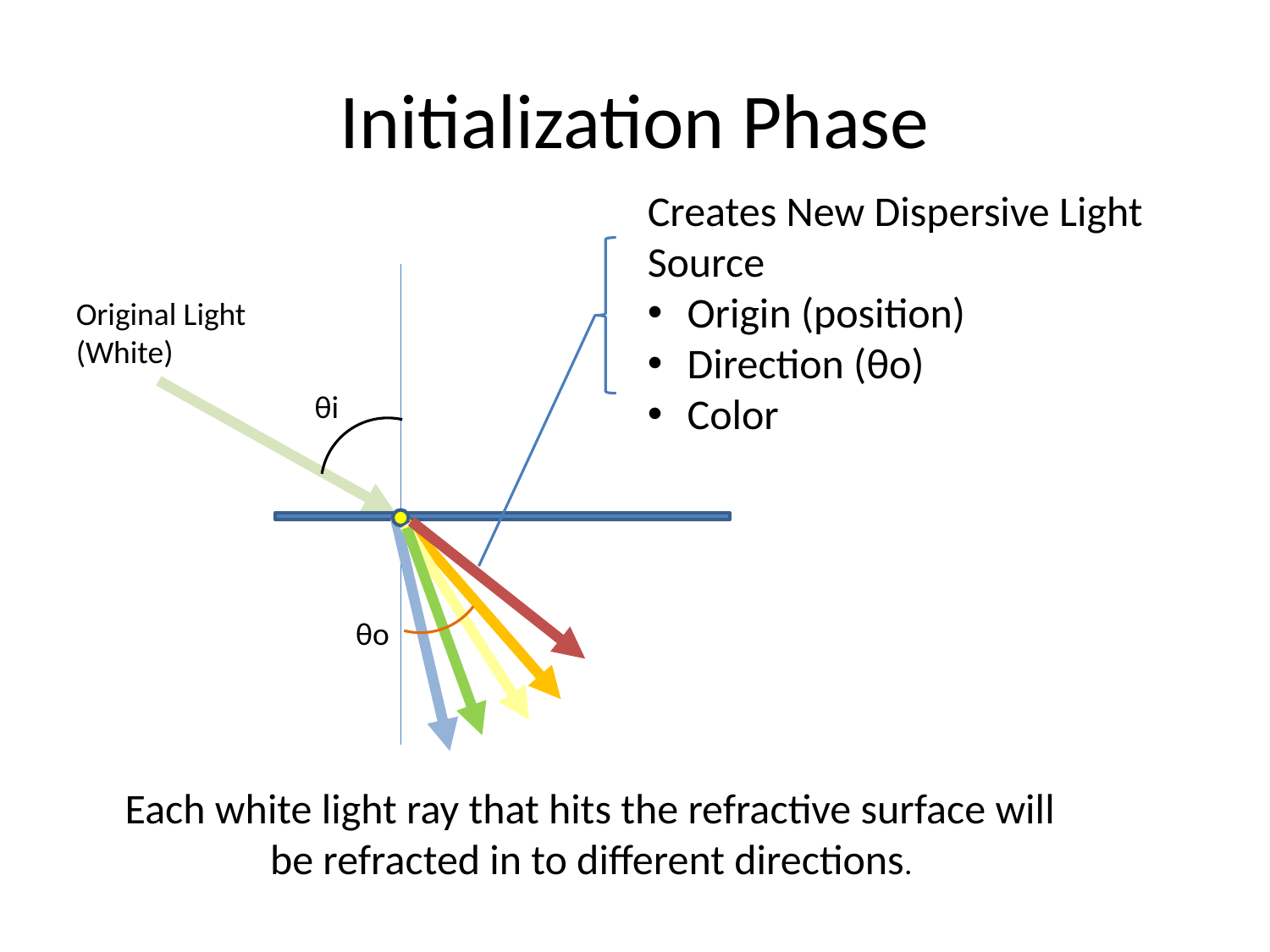

# Initialization Phase
Creates New Dispersive Light Source
Origin (position)
Direction (θo)
Color

Original Light
(White)
θi

θo
Each white light ray that hits the refractive surface will
be refracted in to different directions.